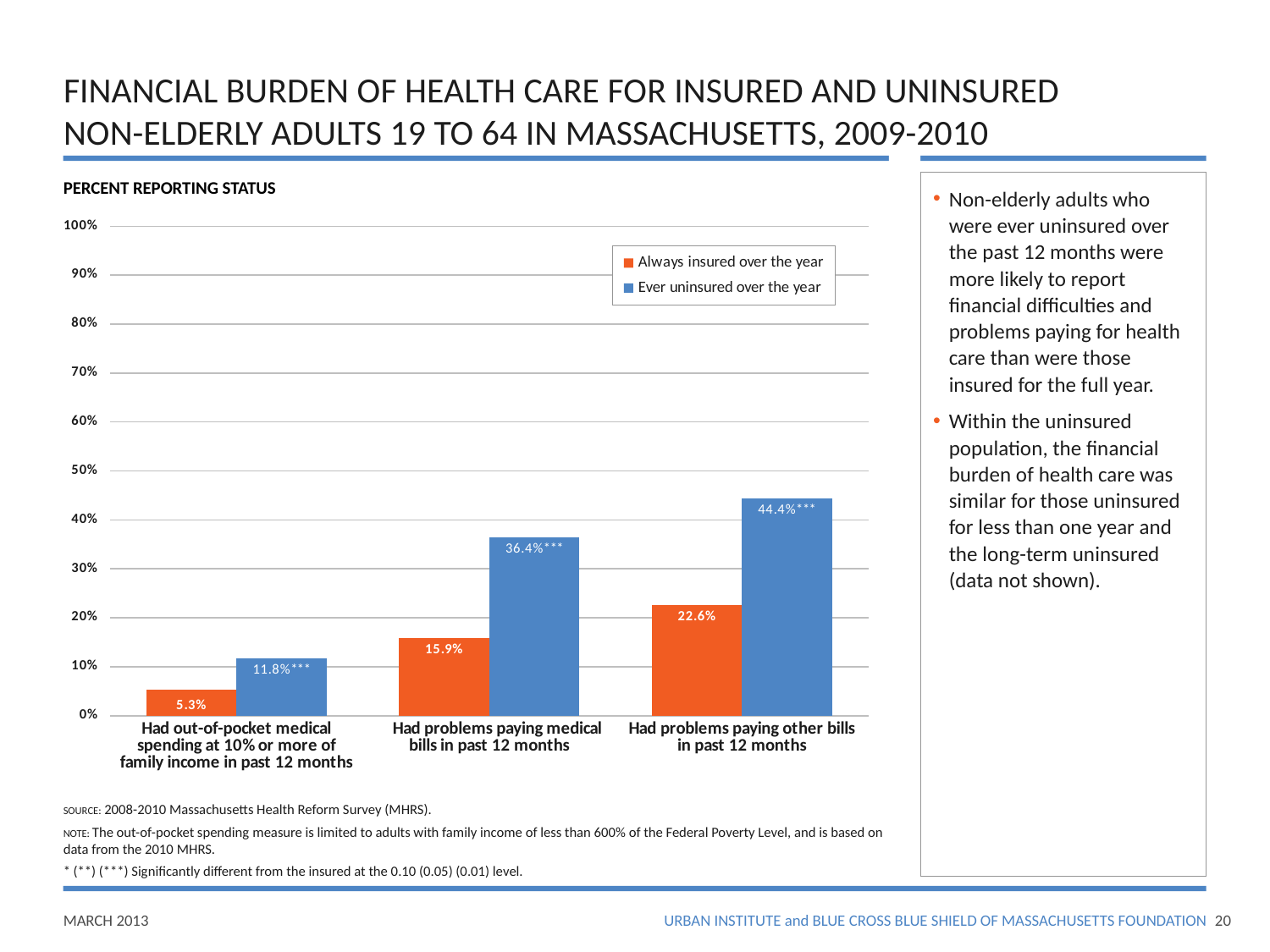

# FINANCIAL BURDEN OF HEALTH CARE FOR INSURED AND UNINSURED NON-ELDERLY ADULTS 19 TO 64 IN MASSACHUSETTS, 2009-2010

PERCENT REPORTING STATUS

Non-elderly adults who were ever uninsured over the past 12 months were more likely to report financial difficulties and problems paying for health care than were those insured for the full year.
Within the uninsured population, the financial burden of health care was similar for those uninsured for less than one year and the long-term uninsured (data not shown).

### Chart

| Category | Always insured over the year | Ever uninsured over the year |
|---|---|---|
| Had out-of-pocket medical spending at 10% or more of family income in past 12 months | 0.05311668000000003 | 0.11756343000000002 |
|     Had problems paying medical bills in past 12 months | 0.1588344800000001 | 0.36381010000000025 |
| Had problems paying other bills in past 12 months | 0.22597185 | 0.44370054 |
SOURCE: 2008-2010 Massachusetts Health Reform Survey (MHRS).
NOTE: The out-of-pocket spending measure is limited to adults with family income of less than 600% of the Federal Poverty Level, and is based on data from the 2010 MHRS.
* (**) (***) Significantly different from the insured at the 0.10 (0.05) (0.01) level.
20